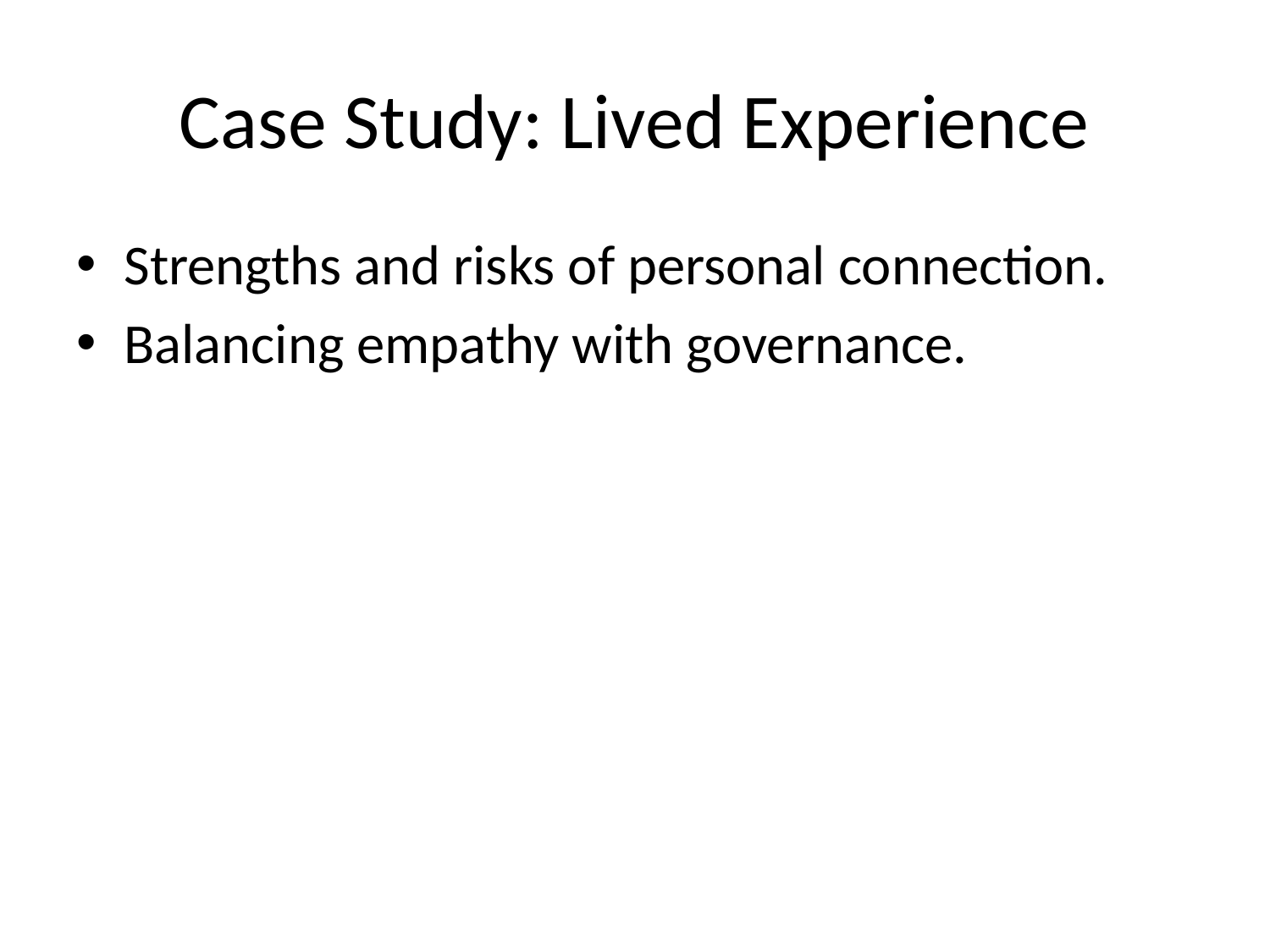

# Case Study: Lived Experience
Strengths and risks of personal connection.
Balancing empathy with governance.